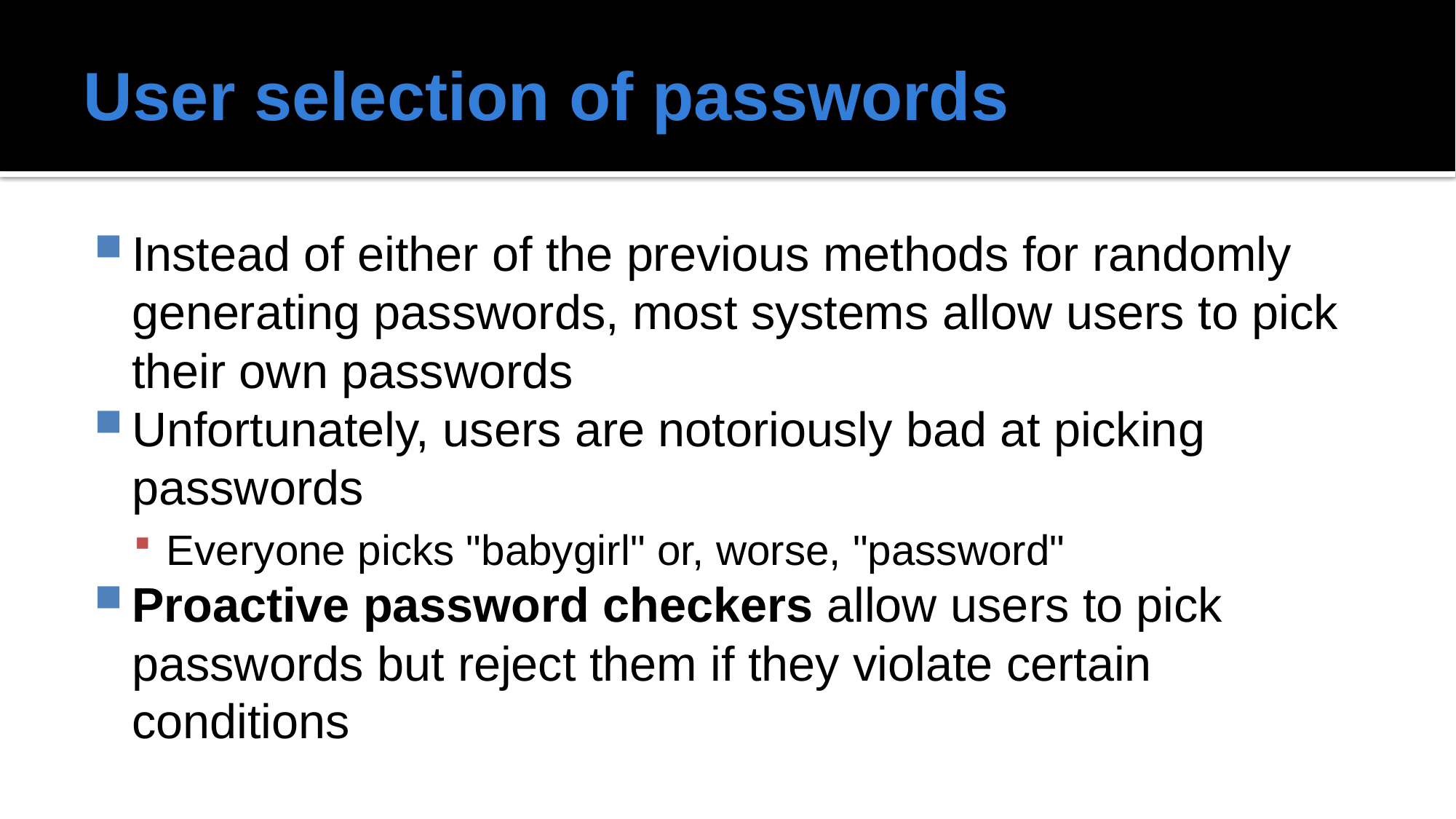

# User selection of passwords
Instead of either of the previous methods for randomly generating passwords, most systems allow users to pick their own passwords
Unfortunately, users are notoriously bad at picking passwords
Everyone picks "babygirl" or, worse, "password"
Proactive password checkers allow users to pick passwords but reject them if they violate certain conditions